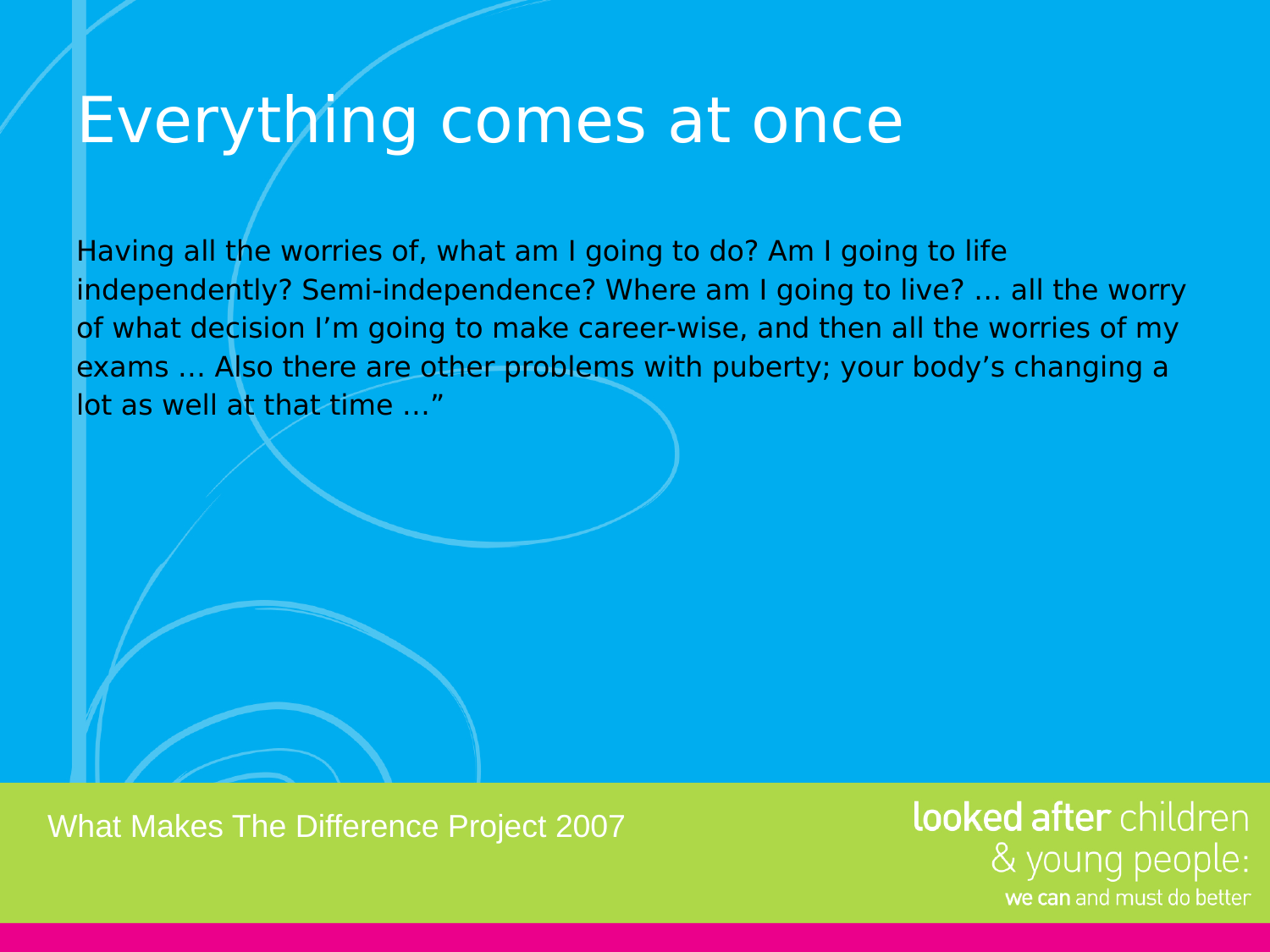

# Everything comes at once
Having all the worries of, what am I going to do? Am I going to life independently? Semi-independence? Where am I going to live? … all the worry of what decision I’m going to make career-wise, and then all the worries of my exams … Also there are other problems with puberty; your body’s changing a lot as well at that time …”
What Makes The Difference Project 2007